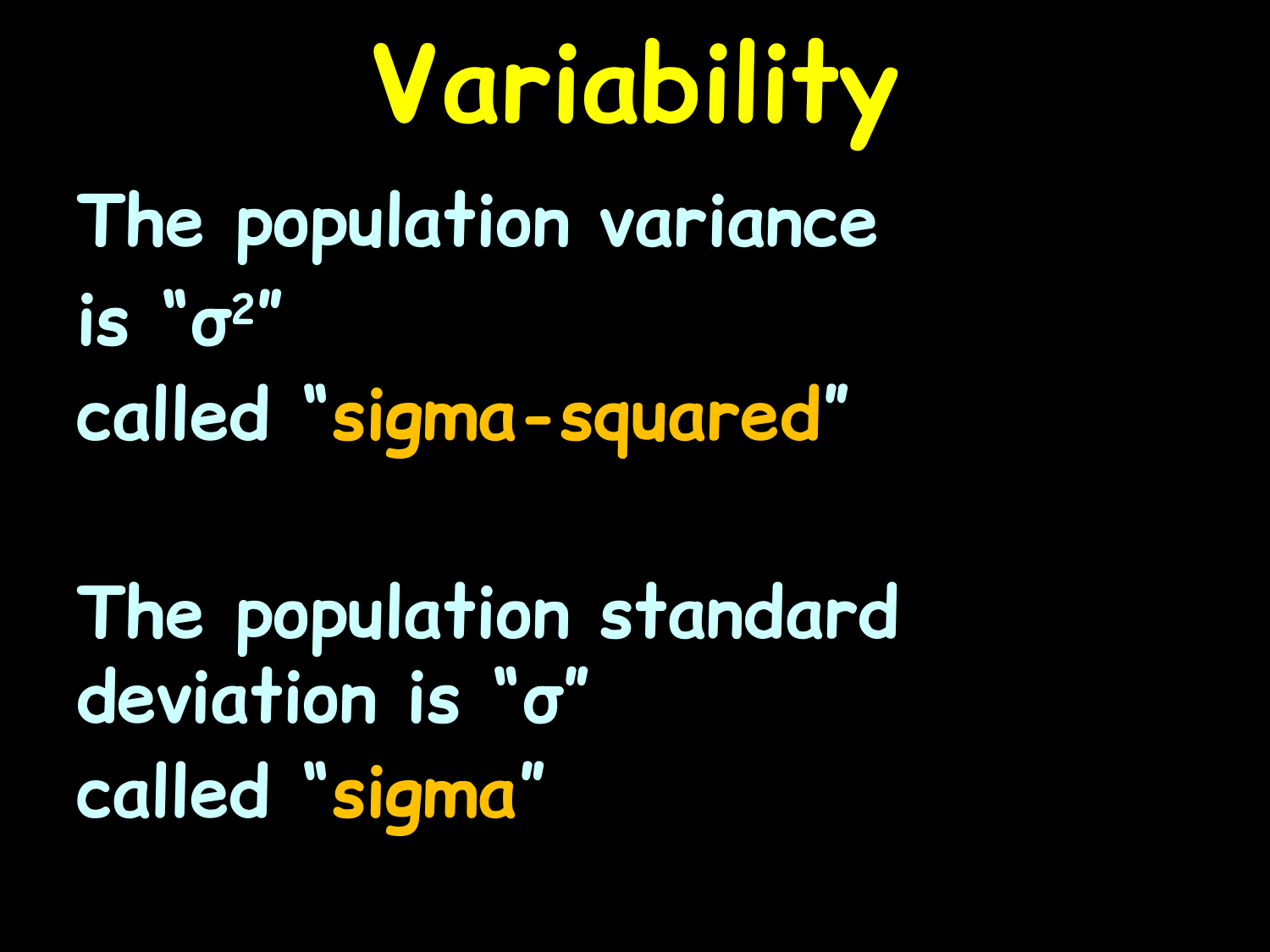

# Variability
The population variance
is “σ2”
called “sigma-squared”

The population standard deviation is “σ”
called “sigma”